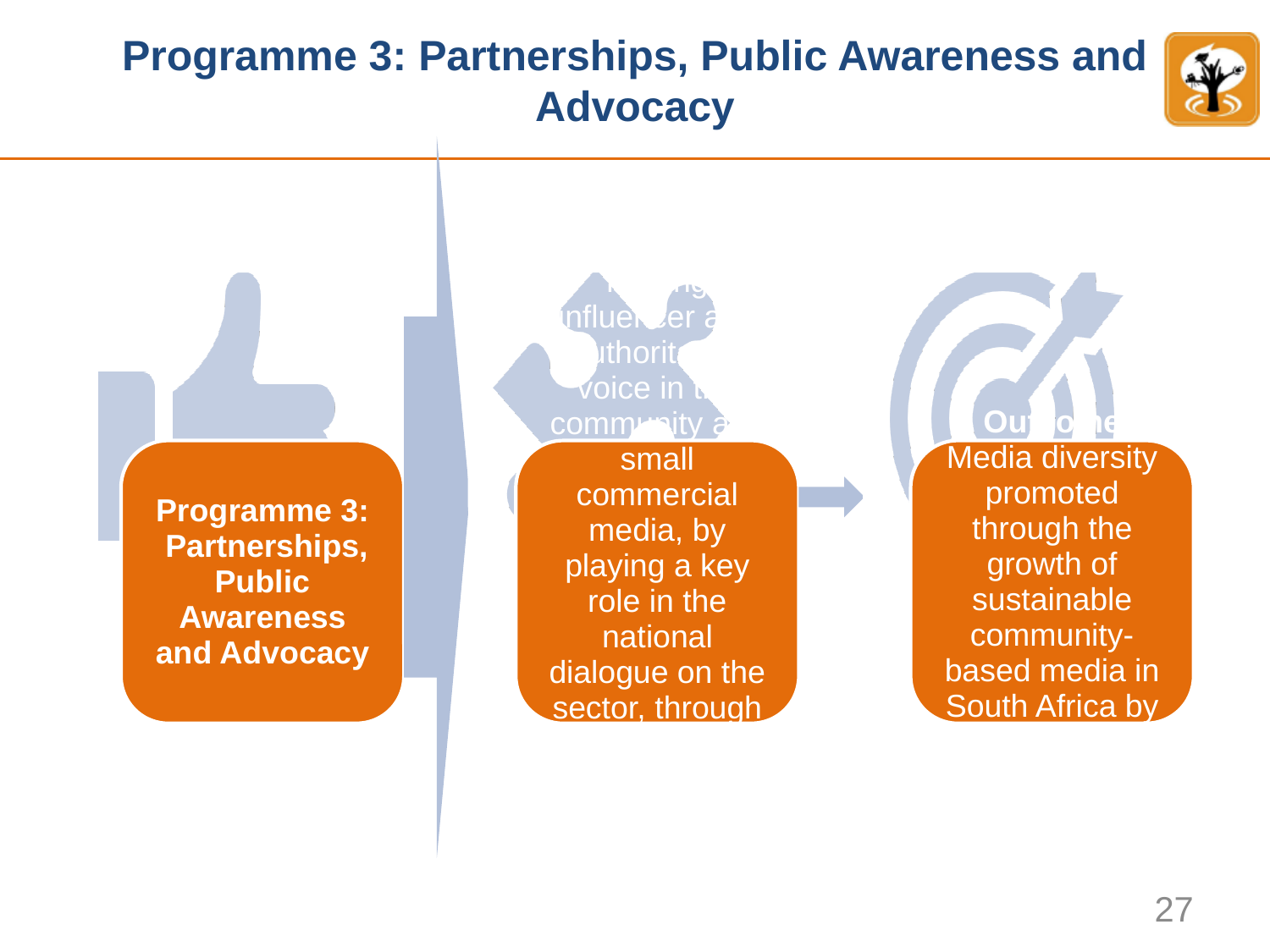

# Programme 3: Partnerships, Public Awareness and Advocacy
Programme 3:
 Partnerships, Public Awareness and Advocacy
Purpose
Outcome
Media diversity promoted through the growth of sustainable community-based media in South Africa by 2024.

27